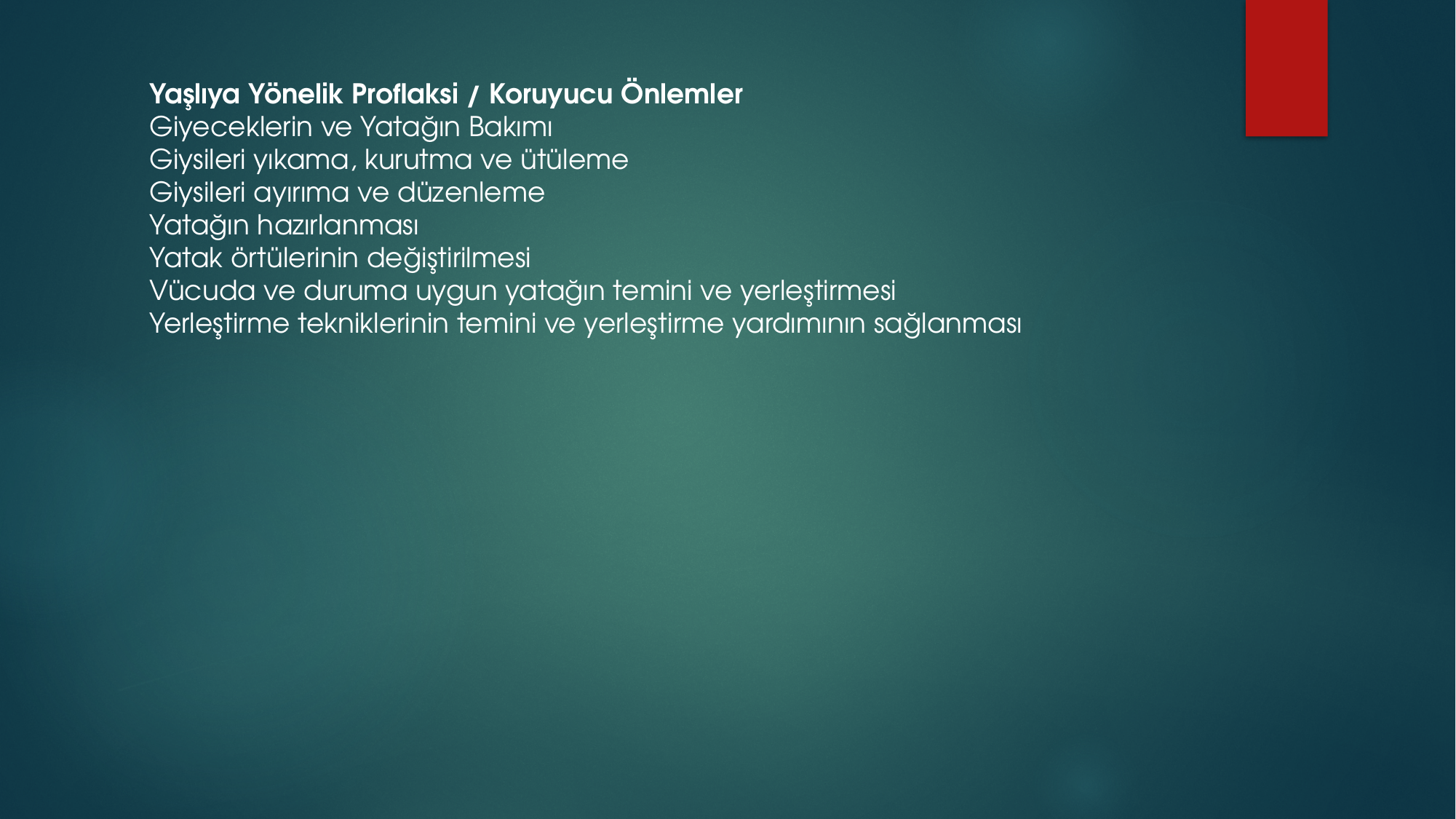

Yaşlıya Yönelik Proflaksi / Koruyucu Önlemler
Giyeceklerin ve Yatağın Bakımı
Giysileri yıkama, kurutma ve ütüleme
Giysileri ayırıma ve düzenleme
Yatağın hazırlanması
Yatak örtülerinin değiştirilmesi
Vücuda ve duruma uygun yatağın temini ve yerleştirmesi
Yerleştirme tekniklerinin temini ve yerleştirme yardımının sağlanması